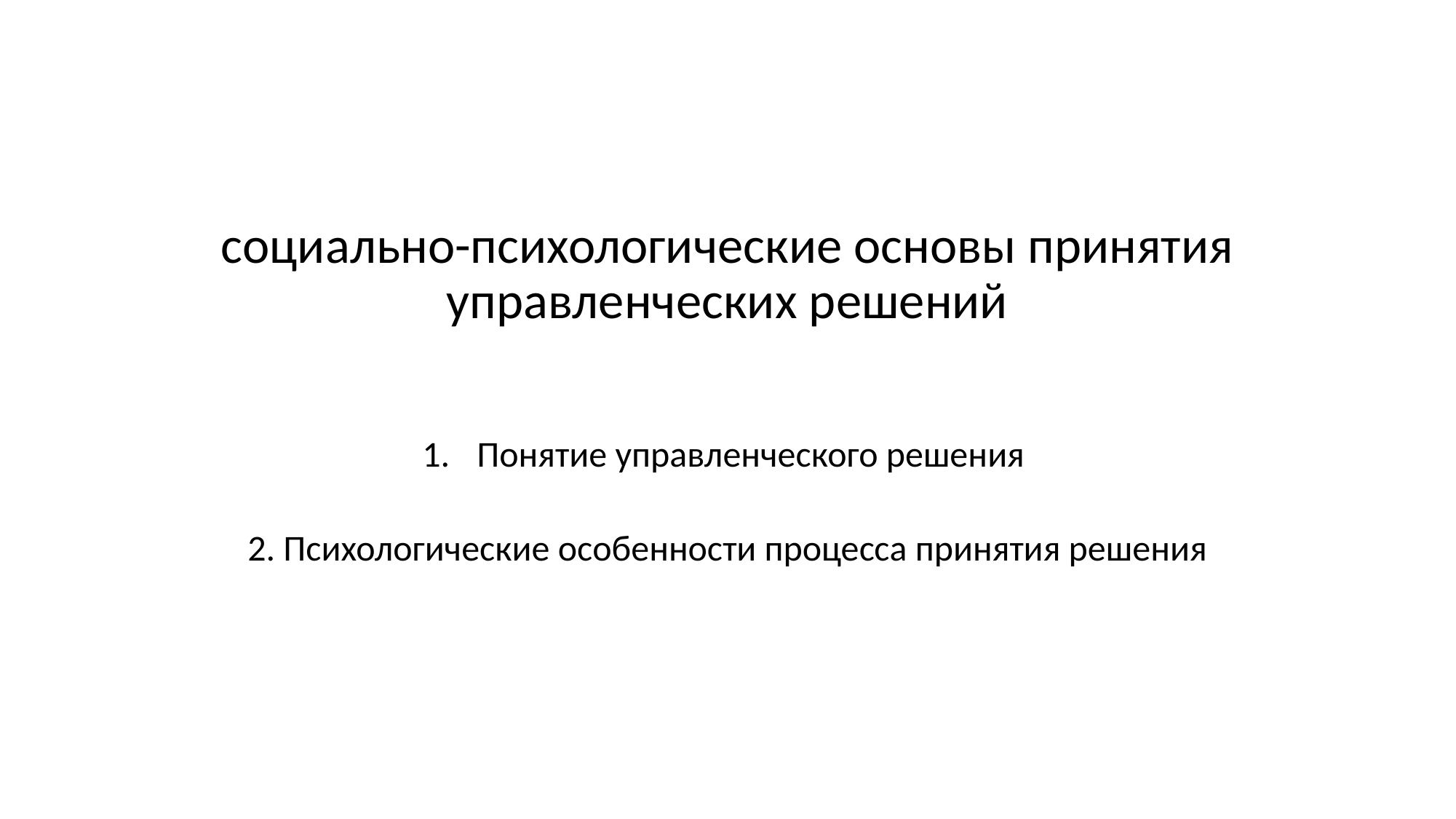

# социально-психологические основы принятия управленческих решений
Понятие управленческого решения
2. Психологические особенности процесса принятия решения